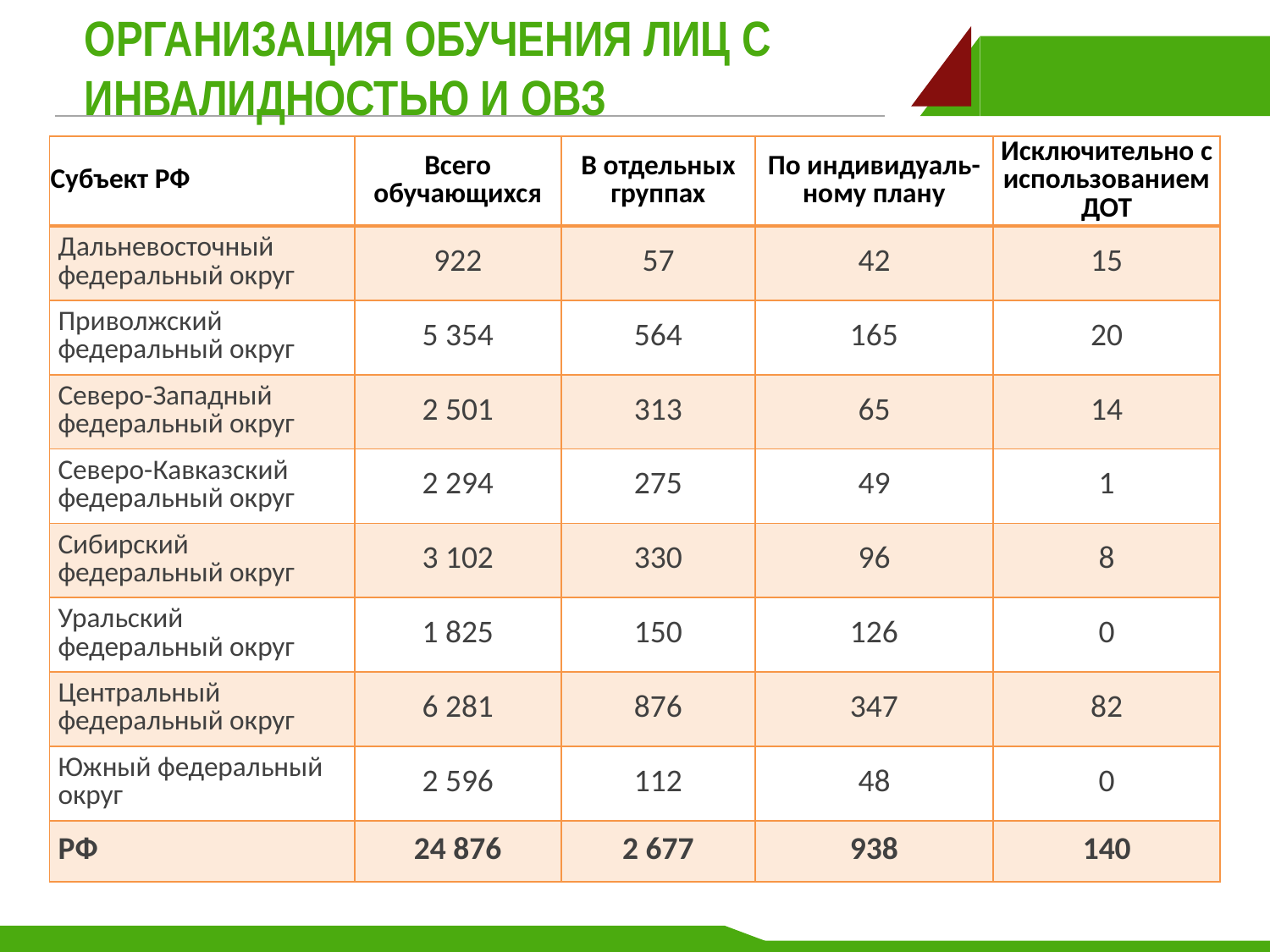

# ОРГАНИЗАЦИЯ ОБУЧЕНИЯ ЛИЦ С ИНВАЛИДНОСТЬЮ И ОВЗ
| Субъект РФ | Всего обучающихся | В отдельных группах | По индивидуаль-ному плану | Исключительно с использованием ДОТ |
| --- | --- | --- | --- | --- |
| Дальневосточный федеральный округ | 922 | 57 | 42 | 15 |
| Приволжский федеральный округ | 5 354 | 564 | 165 | 20 |
| Северо-Западный федеральный округ | 2 501 | 313 | 65 | 14 |
| Северо-Кавказский федеральный округ | 2 294 | 275 | 49 | 1 |
| Сибирский федеральный округ | 3 102 | 330 | 96 | 8 |
| Уральский федеральный округ | 1 825 | 150 | 126 | 0 |
| Центральный федеральный округ | 6 281 | 876 | 347 | 82 |
| Южный федеральный округ | 2 596 | 112 | 48 | 0 |
| РФ | 24 876 | 2 677 | 938 | 140 |